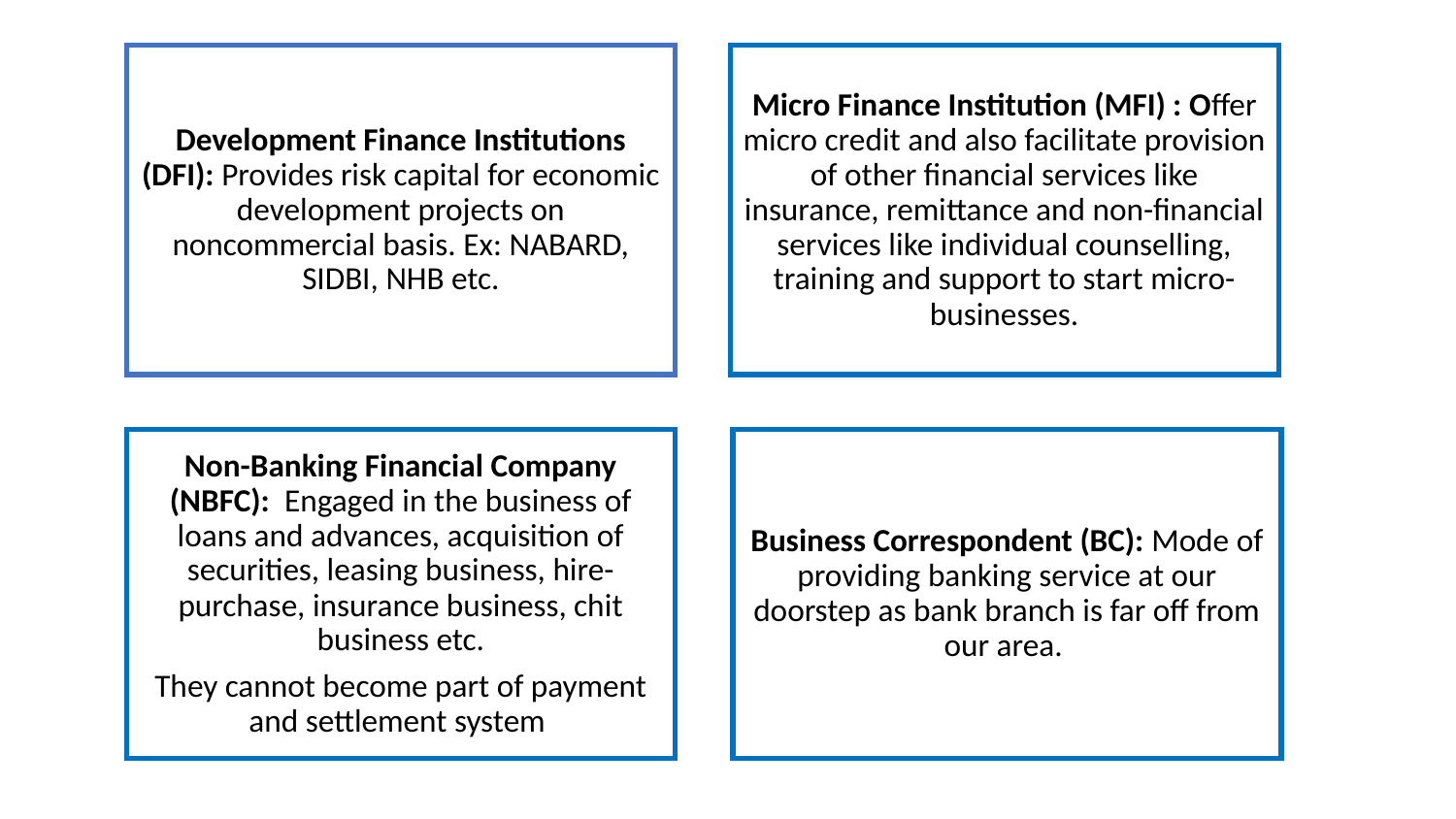

Development Finance Institutions (DFI): Provides risk capital for economic development projects on noncommercial basis. Ex: NABARD, SIDBI, NHB etc.
Micro Finance Institution (MFI) : Offer micro credit and also facilitate provision of other financial services like insurance, remittance and non-financial services like individual counselling, training and support to start micro-businesses.
Non-Banking Financial Company (NBFC):  Engaged in the business of loans and advances, acquisition of securities, leasing business, hire-purchase, insurance business, chit business etc.
They cannot become part of payment and settlement system
Business Correspondent (BC): Mode of providing banking service at our doorstep as bank branch is far off from our area.